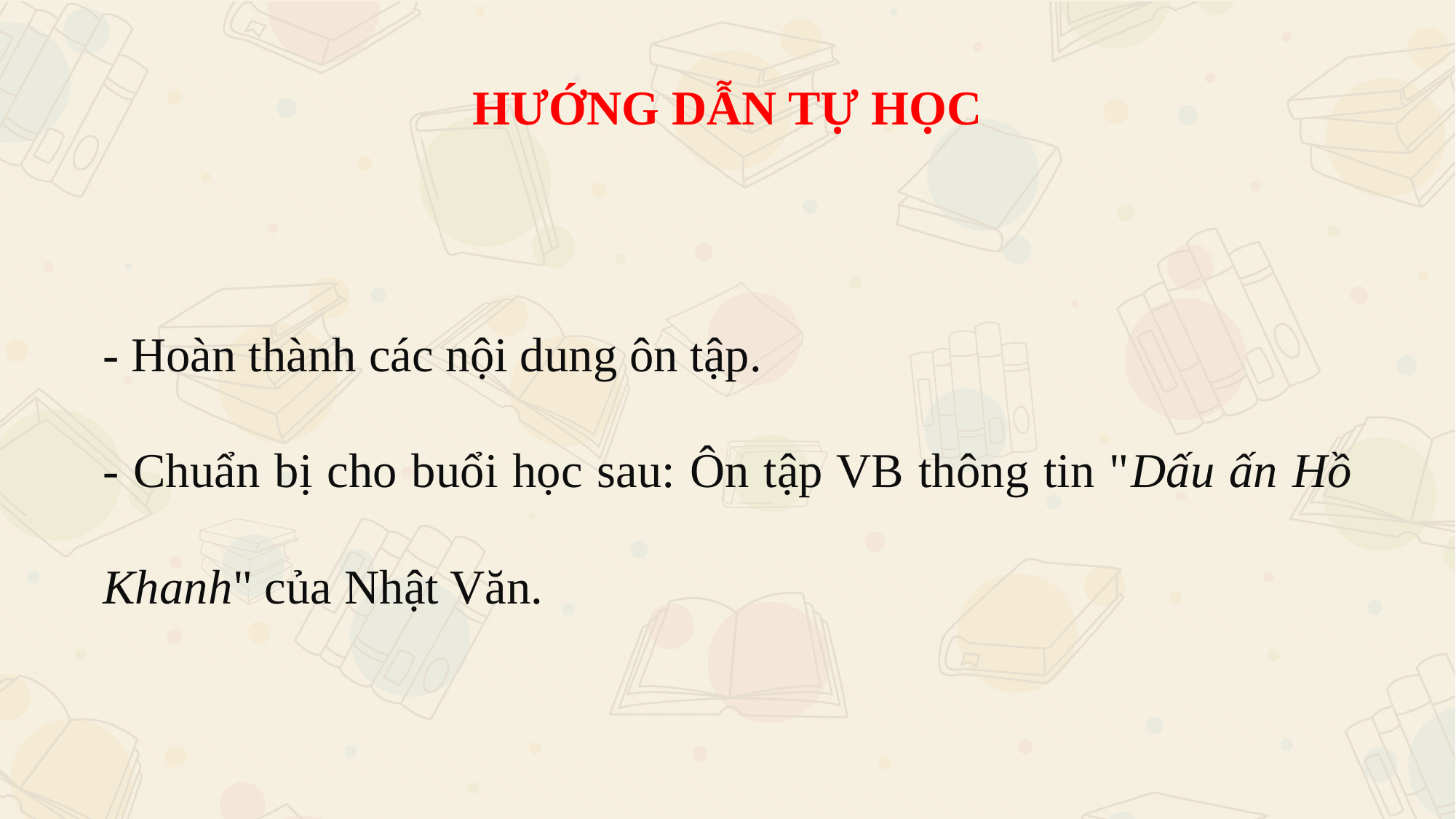

HƯỚNG DẪN TỰ HỌC
- Hoàn thành các nội dung ôn tập.
- Chuẩn bị cho buổi học sau: Ôn tập VB thông tin "Dấu ấn Hồ Khanh" của Nhật Văn.